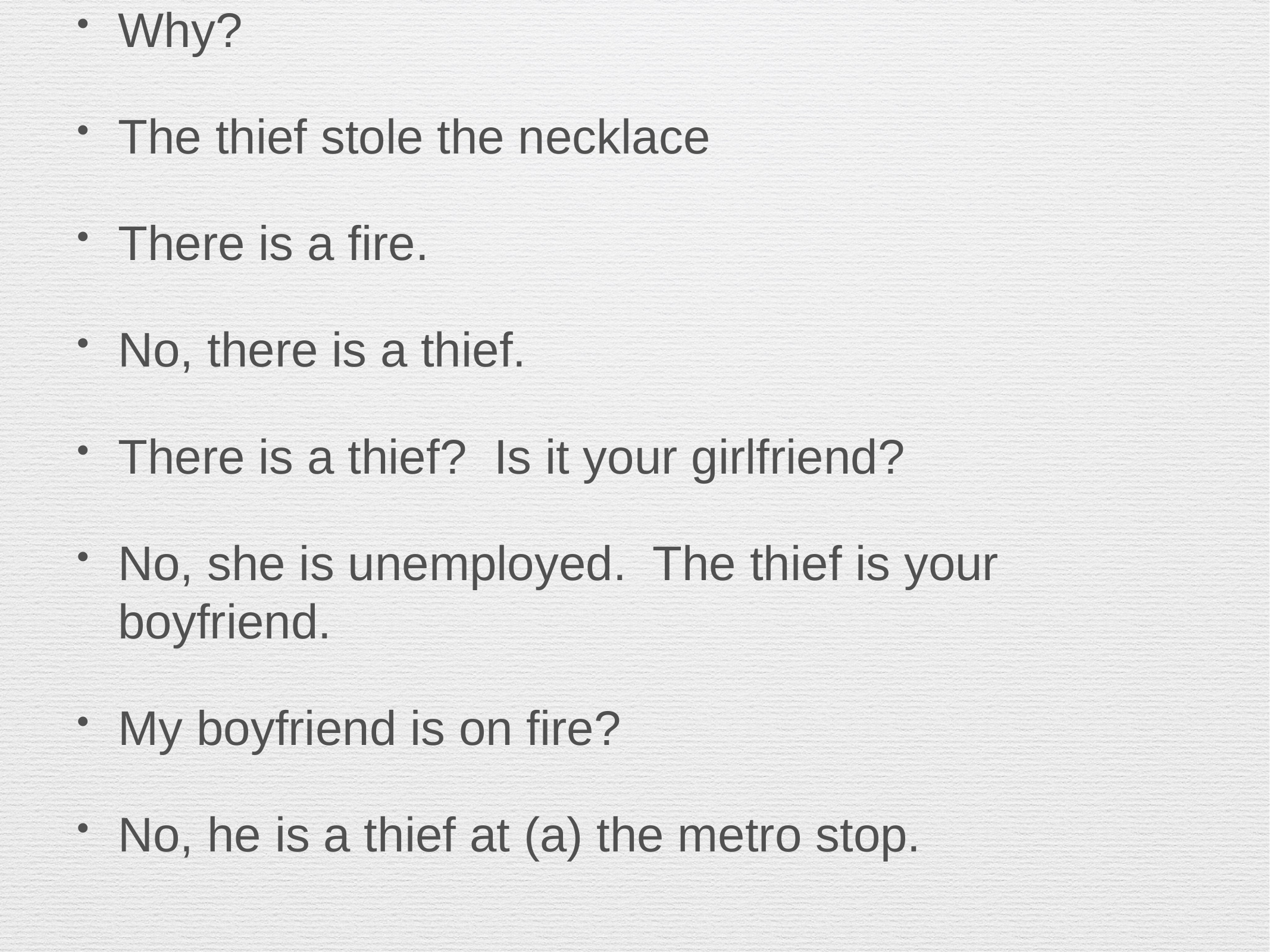

Why?
The thief stole the necklace
There is a fire.
No, there is a thief.
There is a thief?  Is it your girlfriend?
No, she is unemployed.  The thief is your boyfriend.
My boyfriend is on fire?
No, he is a thief at (a) the metro stop.